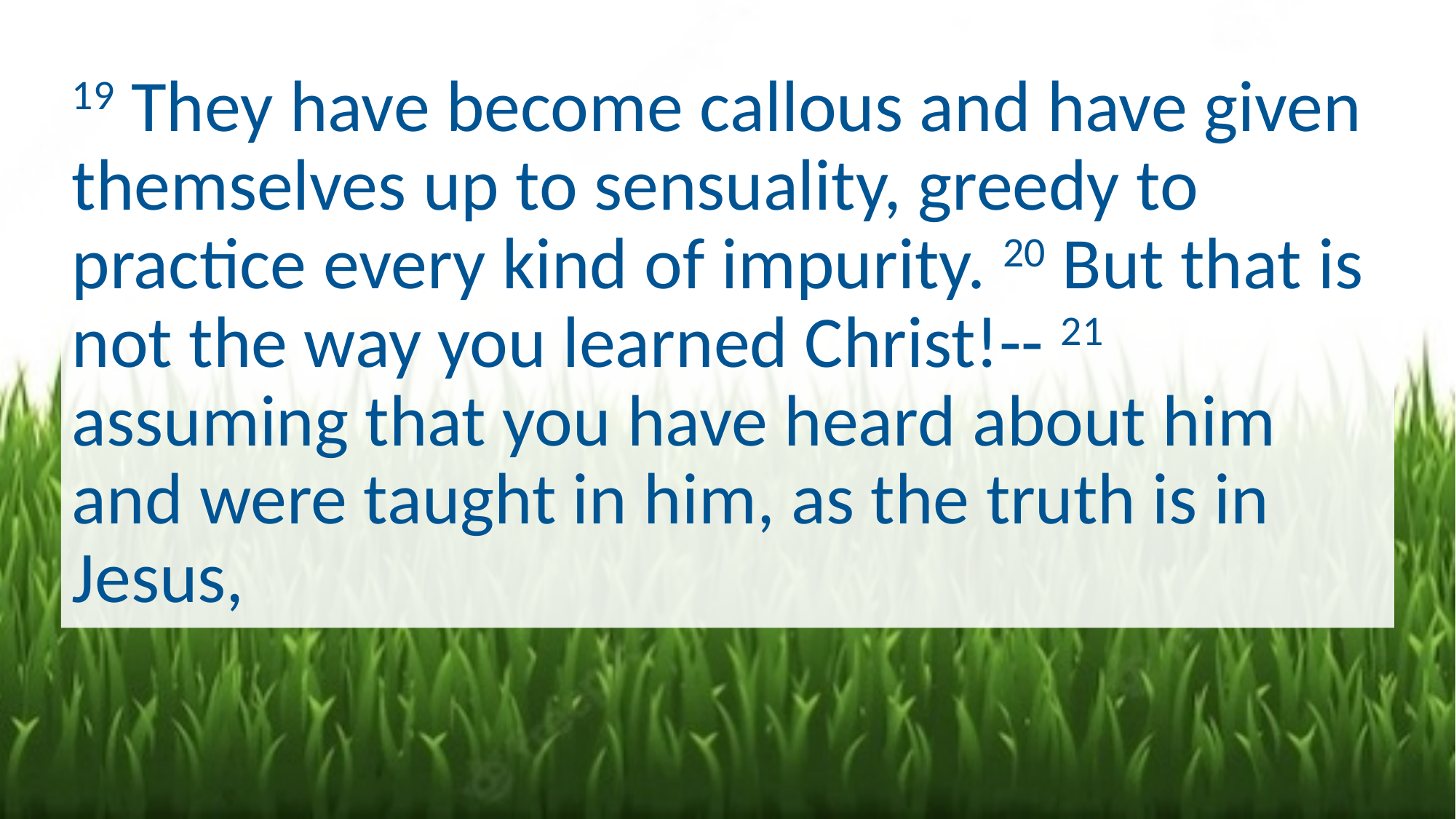

# 19 They have become callous and have given themselves up to sensuality, greedy to practice every kind of impurity. 20 But that is not the way you learned Christ!-- 21 assuming that you have heard about him and were taught in him, as the truth is in Jesus,